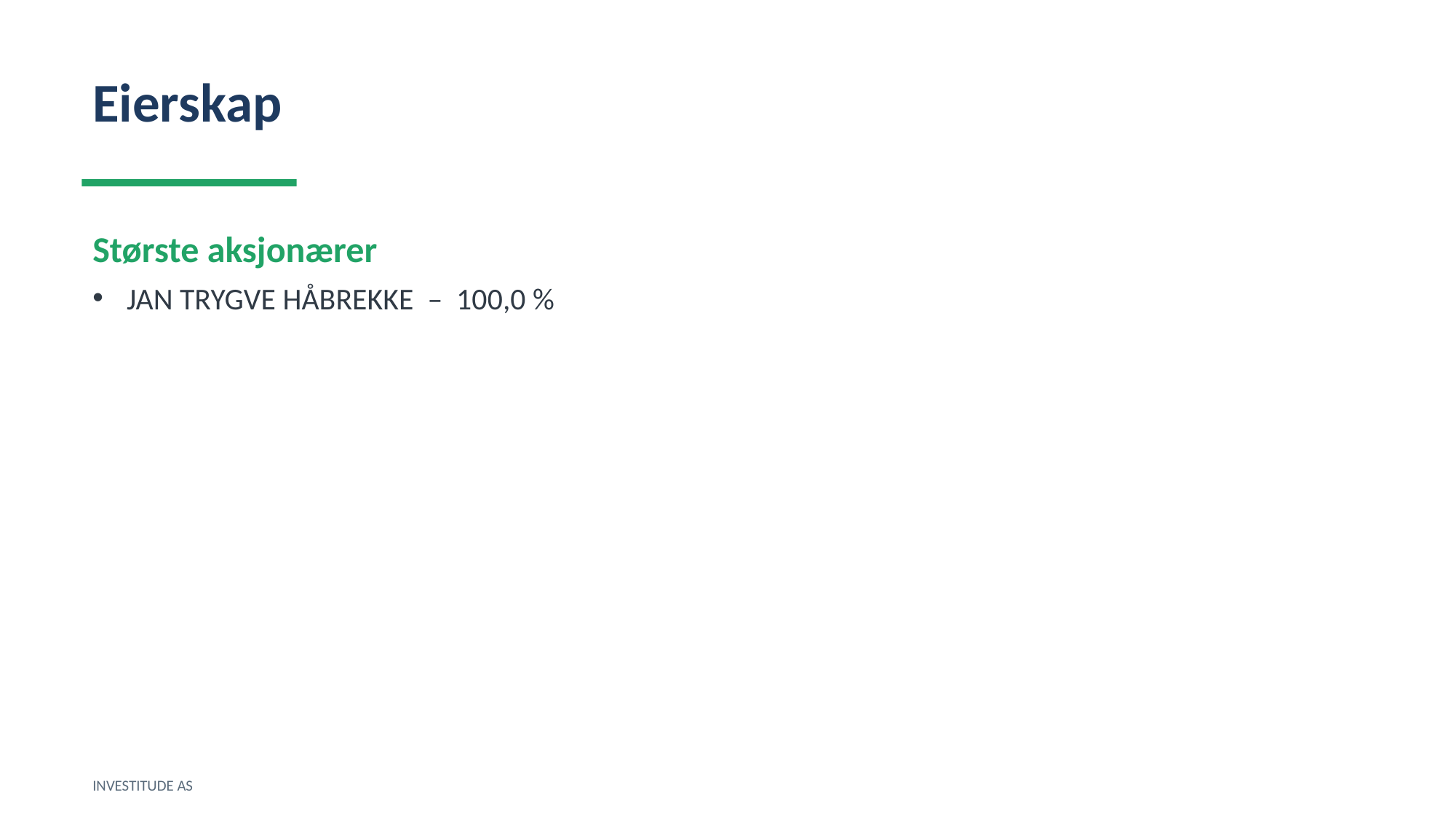

Eierskap

Største aksjonærer
JAN TRYGVE HÅBREKKE  –  100,0 %
INVESTITUDE AS